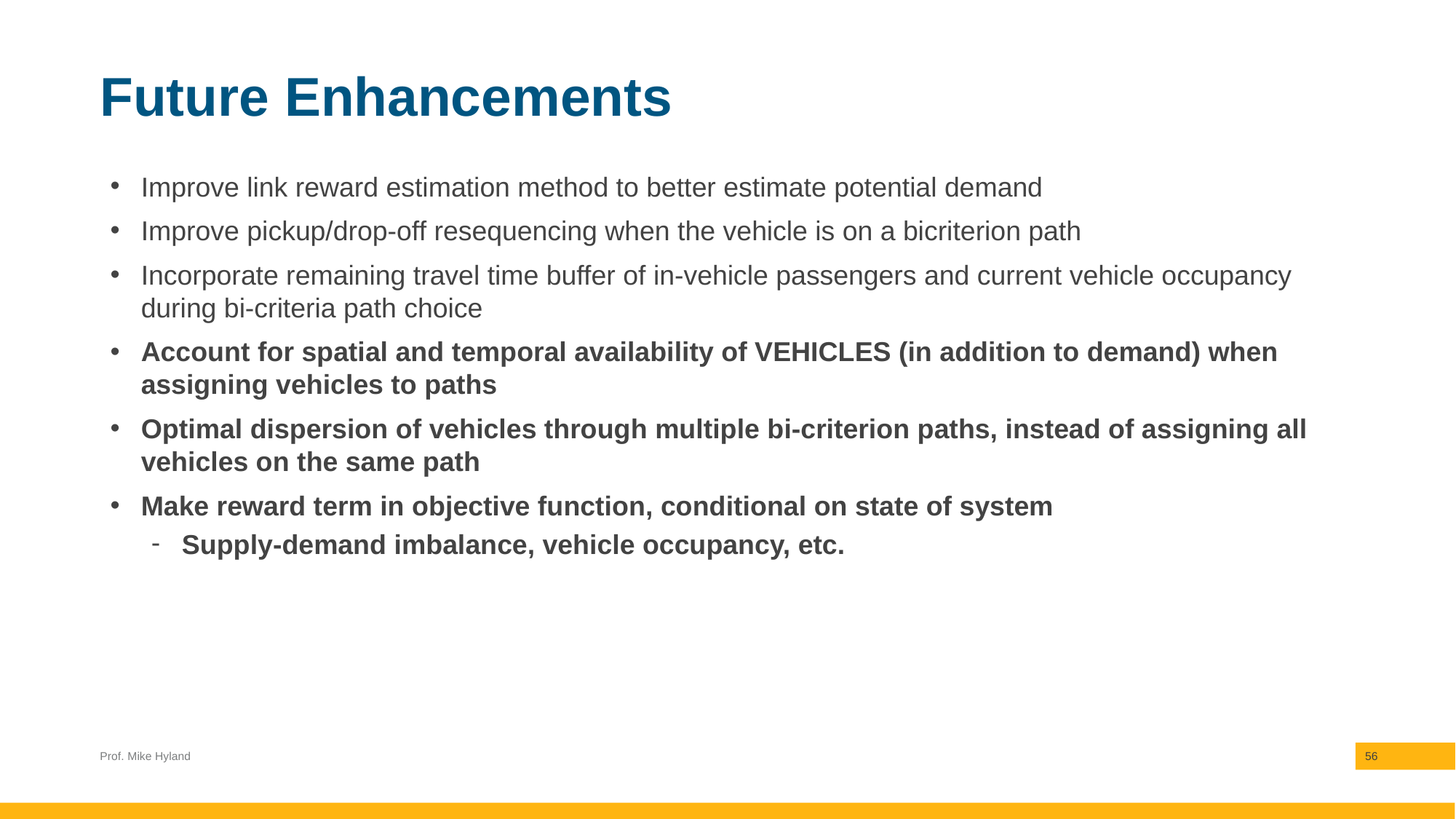

# Future Enhancements
Improve link reward estimation method to better estimate potential demand
Improve pickup/drop-off resequencing when the vehicle is on a bicriterion path
Incorporate remaining travel time buffer of in-vehicle passengers and current vehicle occupancy during bi-criteria path choice
Account for spatial and temporal availability of VEHICLES (in addition to demand) when assigning vehicles to paths
Optimal dispersion of vehicles through multiple bi-criterion paths, instead of assigning all vehicles on the same path
Make reward term in objective function, conditional on state of system
Supply-demand imbalance, vehicle occupancy, etc.
Prof. Mike Hyland
56